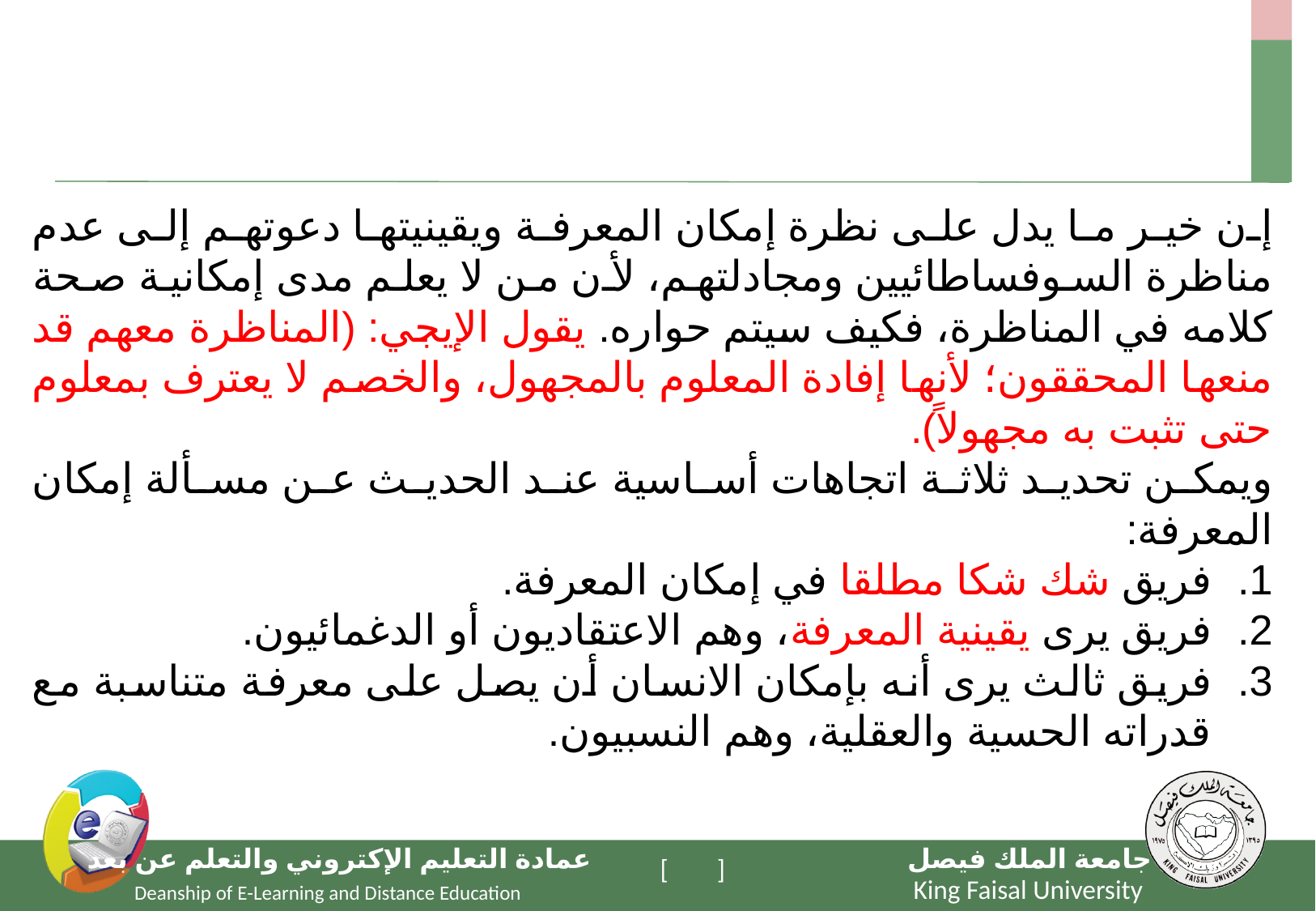

إن خير ما يدل على نظرة إمكان المعرفة ويقينيتها دعوتهم إلى عدم مناظرة السوفساطائيين ومجادلتهم، لأن من لا يعلم مدى إمكانية صحة كلامه في المناظرة، فكيف سيتم حواره. يقول الإيجي: (المناظرة معهم قد منعها المحققون؛ لأنها إفادة المعلوم بالمجهول، والخصم لا يعترف بمعلوم حتى تثبت به مجهولاً).
ويمكن تحديد ثلاثة اتجاهات أساسية عند الحديث عن مسألة إمكان المعرفة:
فريق شك شكا مطلقا في إمكان المعرفة.
فريق يرى يقينية المعرفة، وهم الاعتقاديون أو الدغمائيون.
فريق ثالث يرى أنه بإمكان الانسان أن يصل على معرفة متناسبة مع قدراته الحسية والعقلية، وهم النسبيون.